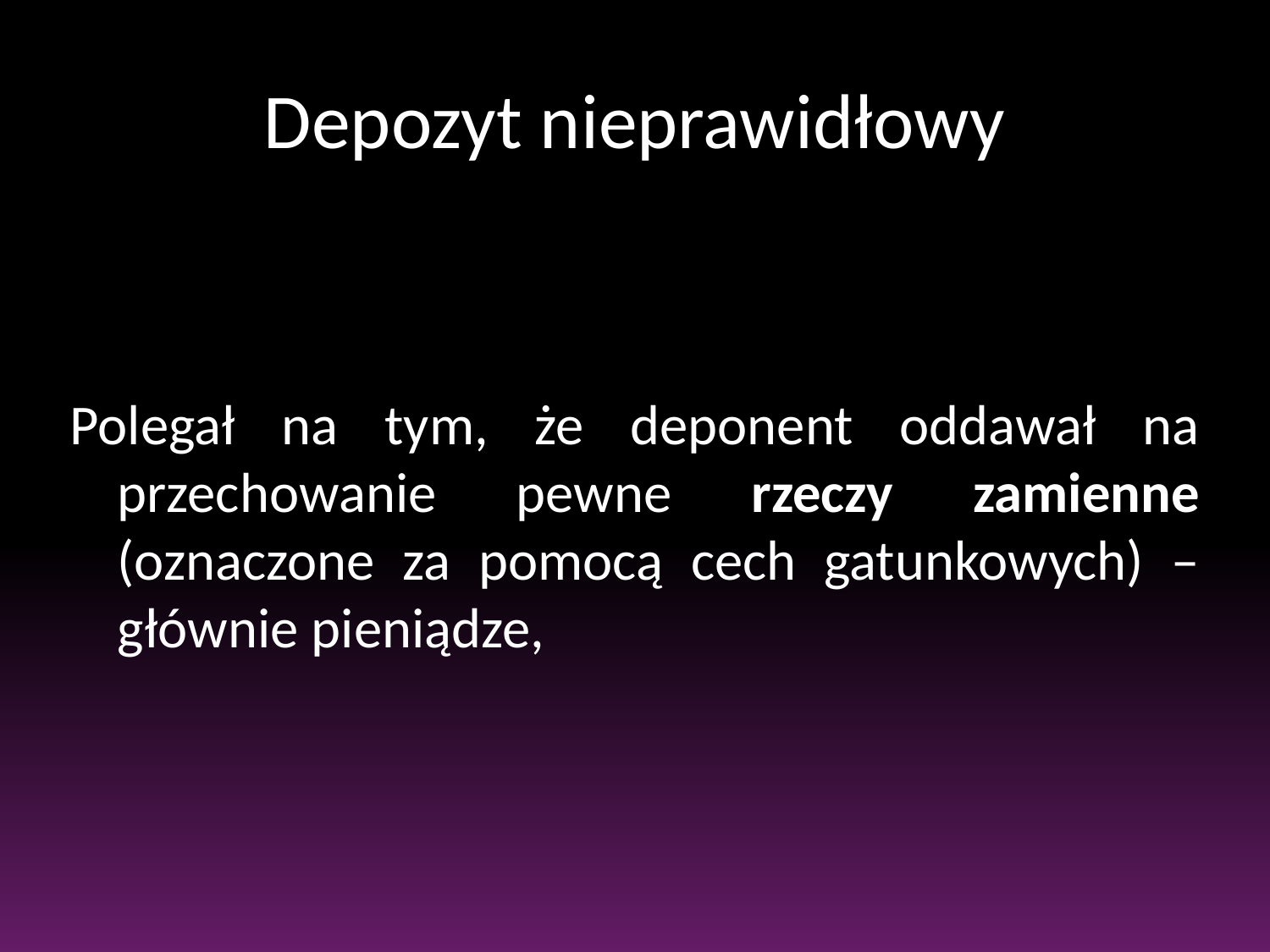

# Depozyt nieprawidłowy

Polegał na tym, że deponent oddawał na przechowanie pewne rzeczy zamienne (oznaczone za pomocą cech gatunkowych) – głównie pieniądze,